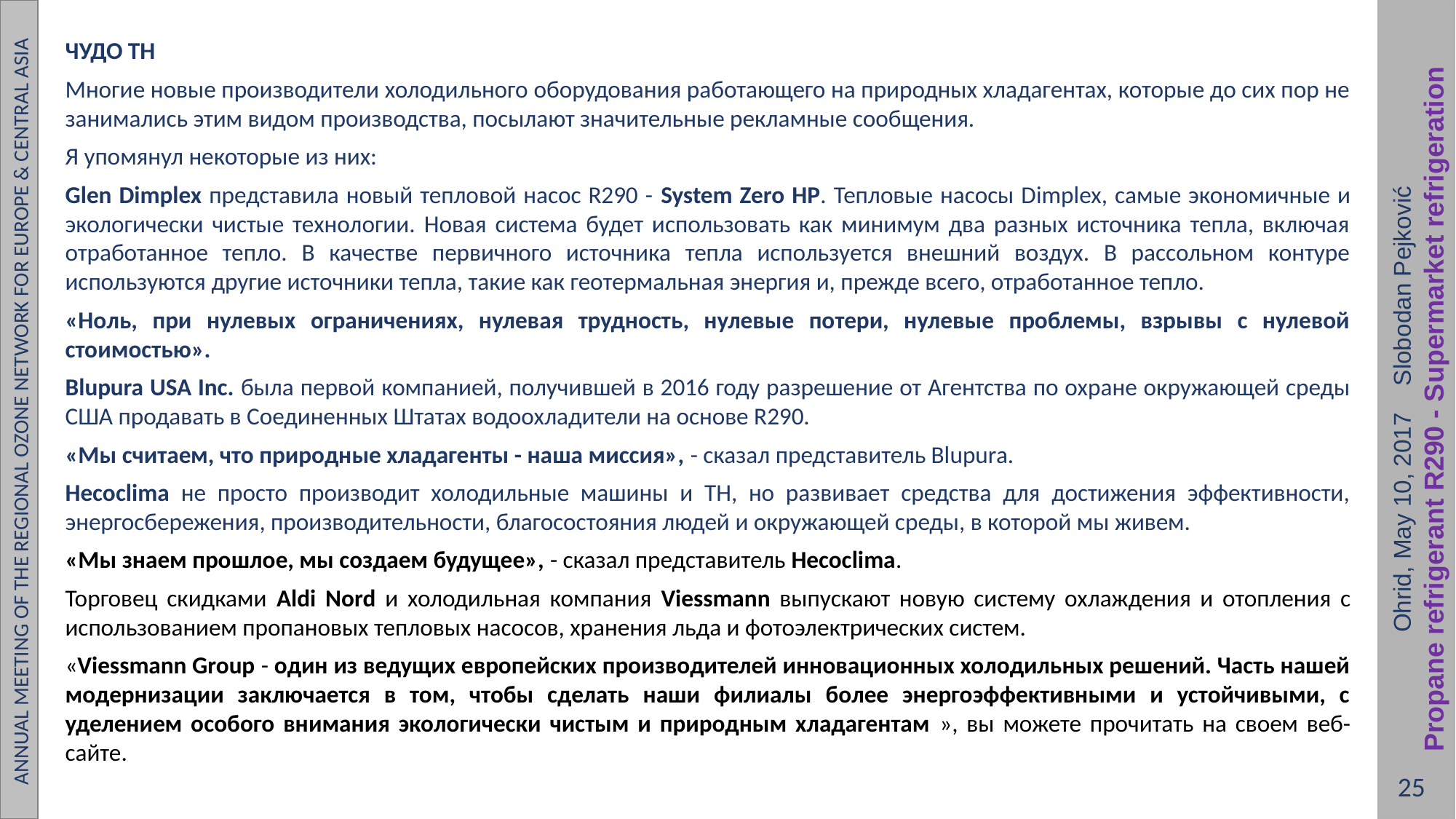

#
ЧУДО ТН
Многие новые производители холодильного оборудования работающего на природных хладагентах, которые до сих пор не занимались этим видом производства, посылают значительные рекламные сообщения.
Я упомянул некоторые из них:
Glen Dimplex представила новый тепловой насос R290 - System Zero HP. Тепловые насосы Dimplex, самые экономичные и экологически чистые технологии. Новая система будет использовать как минимум два разных источника тепла, включая отработанное тепло. В качестве первичного источника тепла используется внешний воздух. В рассольном контуре используются другие источники тепла, такие как геотермальная энергия и, прежде всего, отработанное тепло.
«Ноль, при нулевых ограничениях, нулевая трудность, нулевые потери, нулевые проблемы, взрывы с нулевой стоимостью».
Blupura USA Inc. была первой компанией, получившей в 2016 году разрешение от Агентства по охране окружающей среды США продавать в Соединенных Штатах водоохладители на основе R290.
«Мы считаем, что природные хладагенты - наша миссия», - сказал представитель Blupura.
Hecoclima не просто производит холодильные машины и ТН, но развивает средства для достижения эффективности, энергосбережения, производительности, благосостояния людей и окружающей среды, в которой мы живем.
«Мы знаем прошлое, мы создаем будущее», - сказал представитель Hecoclima.
Торговец скидками Aldi Nord и холодильная компания Viessmann выпускают новую систему охлаждения и отопления с использованием пропановых тепловых насосов, хранения льда и фотоэлектрических систем.
«Viessmann Group - один из ведущих европейских производителей инновационных холодильных решений. Часть нашей модернизации заключается в том, чтобы сделать наши филиалы более энергоэффективными и устойчивыми, с уделением особого внимания экологически чистым и природным хладагентам », вы можете прочитать на своем веб-сайте.
                       Ohrid, May 10, 2017    Slobodan Pejković
Propane refrigerant R290 - Supermarket refrigeration
ANNUAL MEETING OF THE REGIONAL OZONE NETWORK FOR EUROPE & CENTRAL ASIA
25